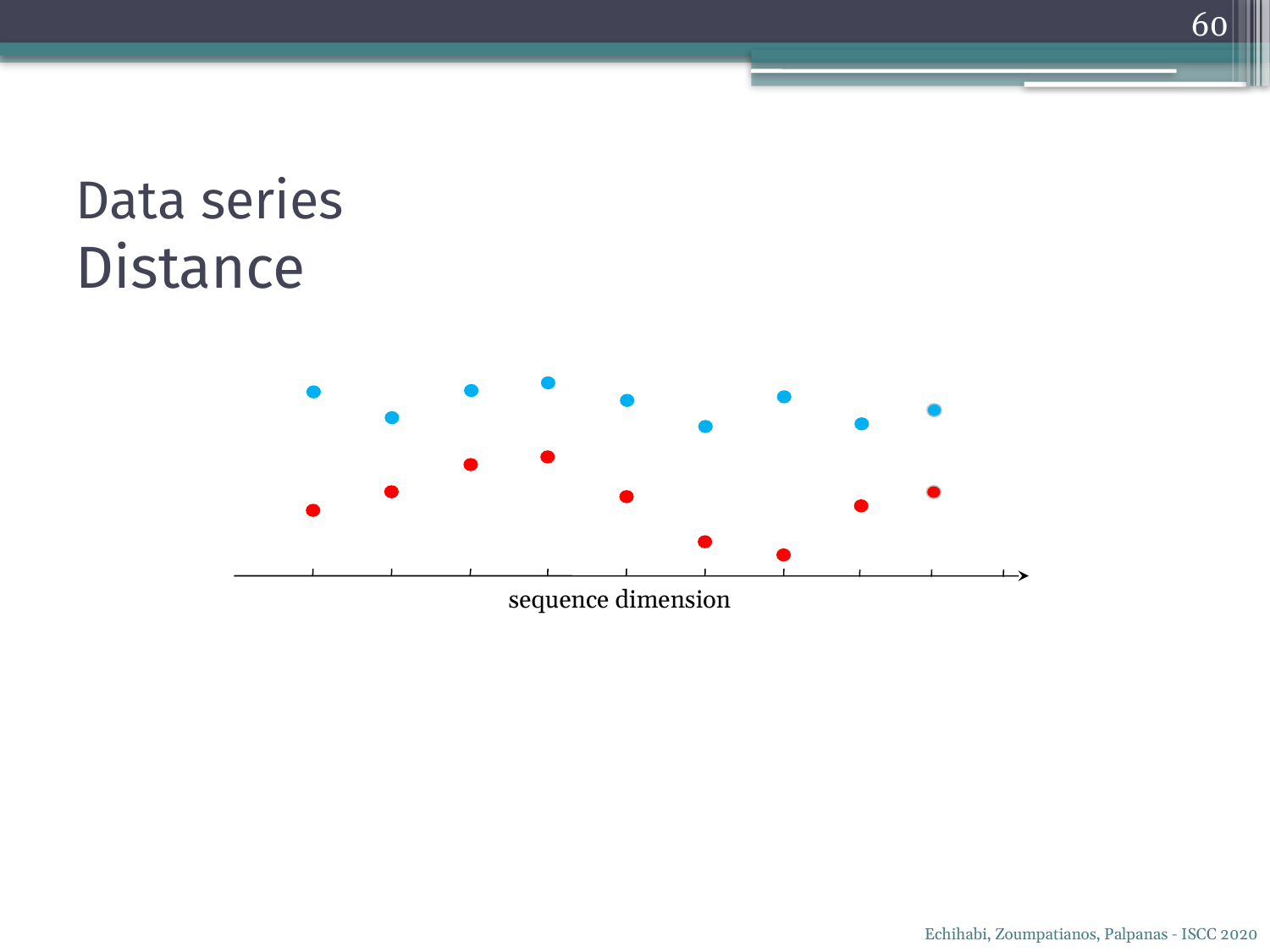

60
# Data series Distance

v2

v1

sequence dimension
Echihabi, Zoumpatianos, Palpanas - ISCC 2020